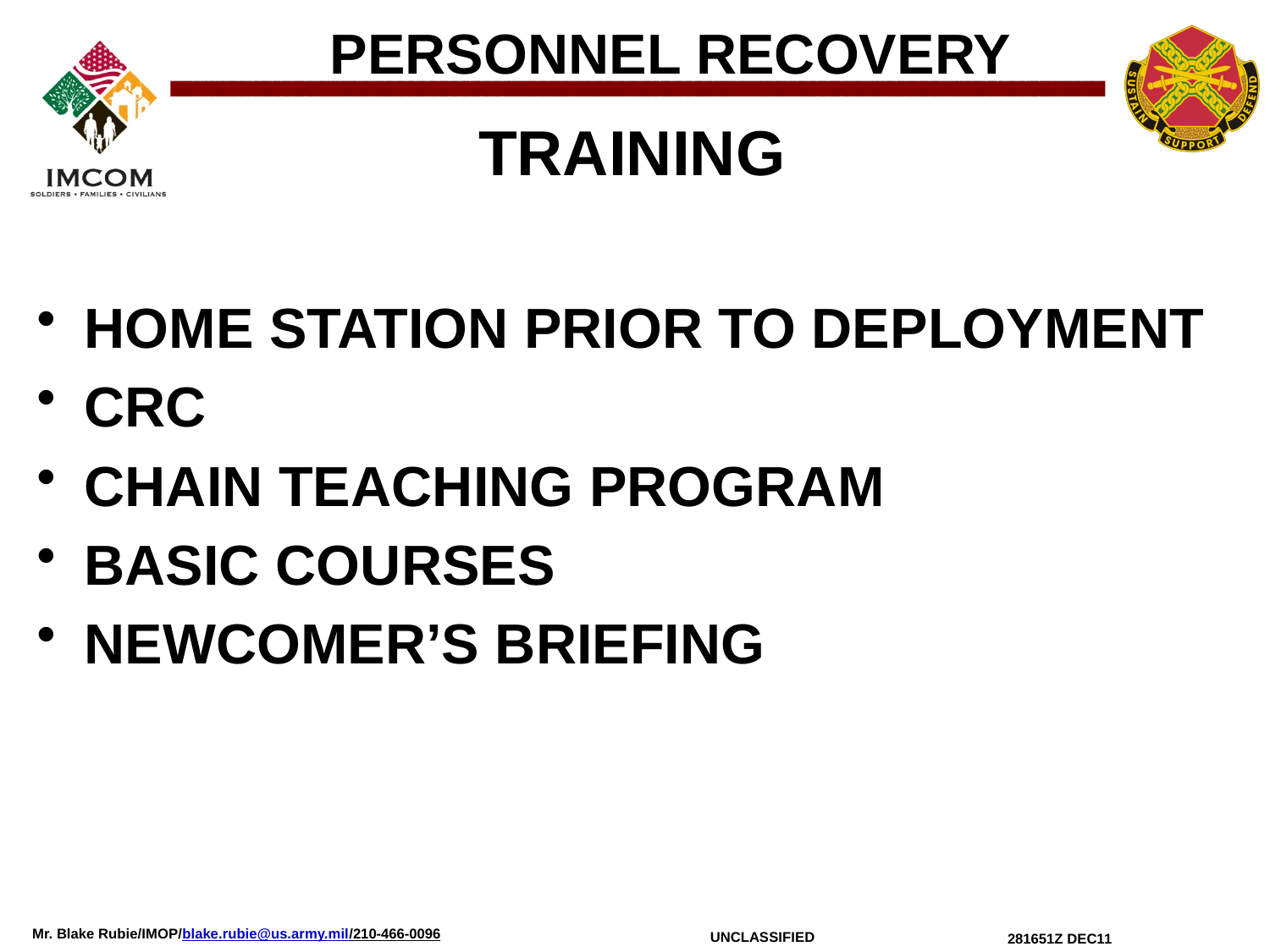

PERSONNEL RECOVERY
TRAINING
HOME STATION PRIOR TO DEPLOYMENT
CRC
CHAIN TEACHING PROGRAM
BASIC COURSES
NEWCOMER’S BRIEFING